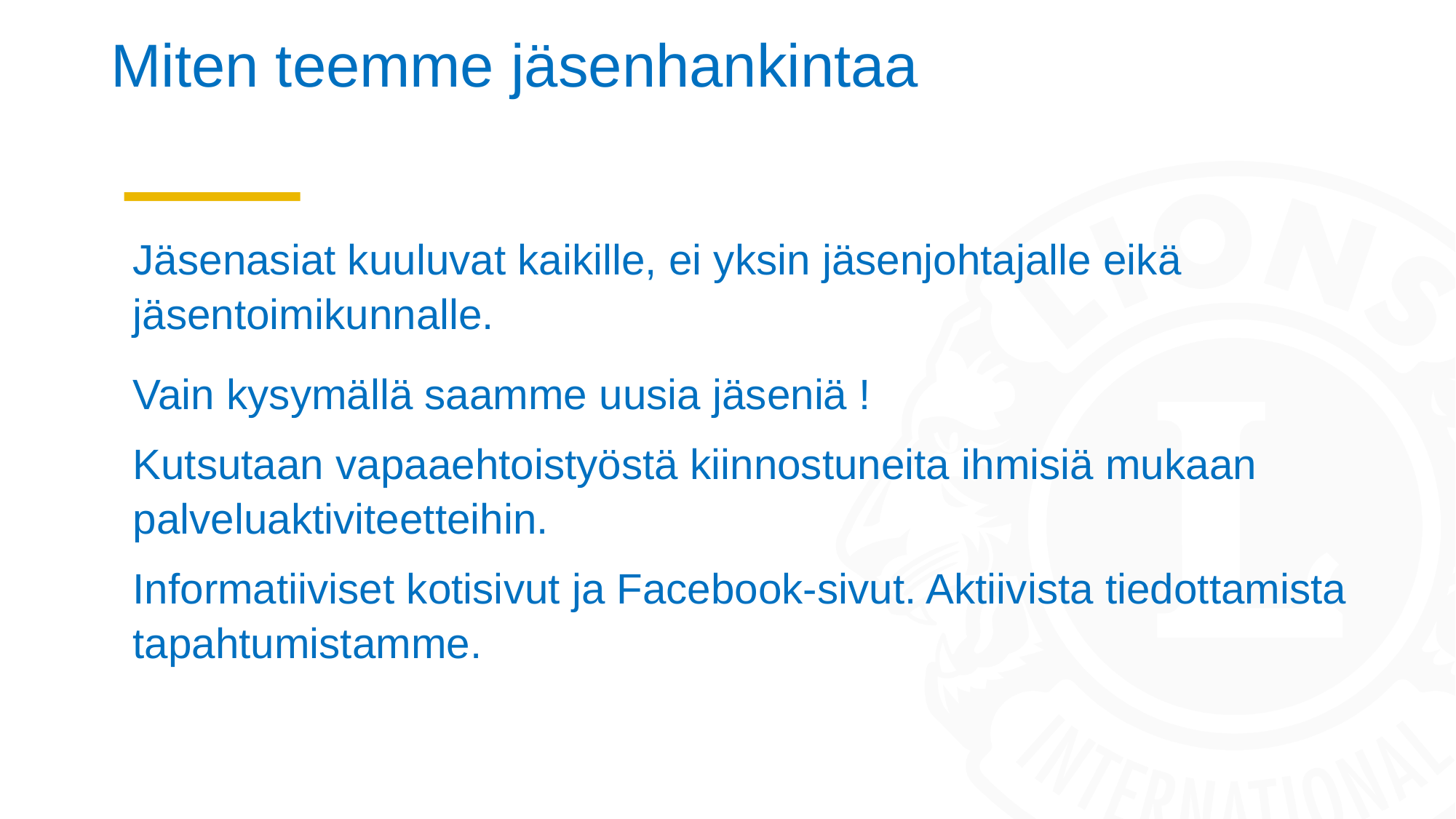

# Miten teemme jäsenhankintaa
Jäsenasiat kuuluvat kaikille, ei yksin jäsenjohtajalle eikä jäsentoimikunnalle.
Vain kysymällä saamme uusia jäseniä !
Kutsutaan vapaaehtoistyöstä kiinnostuneita ihmisiä mukaan palveluaktiviteetteihin.
Informatiiviset kotisivut ja Facebook-sivut. Aktiivista tiedottamista tapahtumistamme.